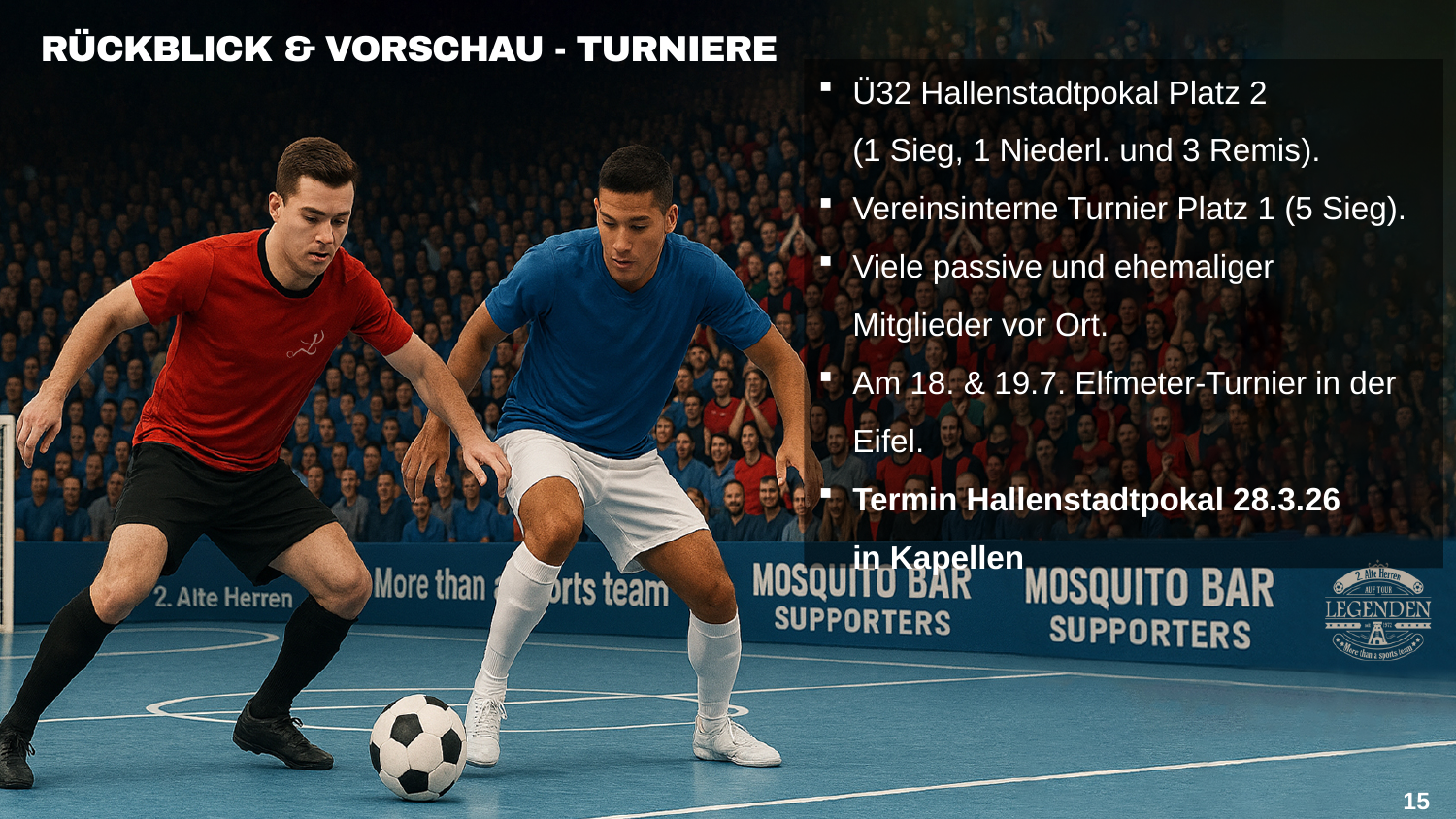

Rückblick & Vorschau - Turniere
Ü32 Hallenstadtpokal Platz 2
(1 Sieg, 1 Niederl. und 3 Remis).
Vereinsinterne Turnier Platz 1 (5 Sieg).
Viele passive und ehemaliger
Mitglieder vor Ort.
Am 18. & 19.7. Elfmeter-Turnier in der Eifel.
Termin Hallenstadtpokal 28.3.26
in Kapellen
15